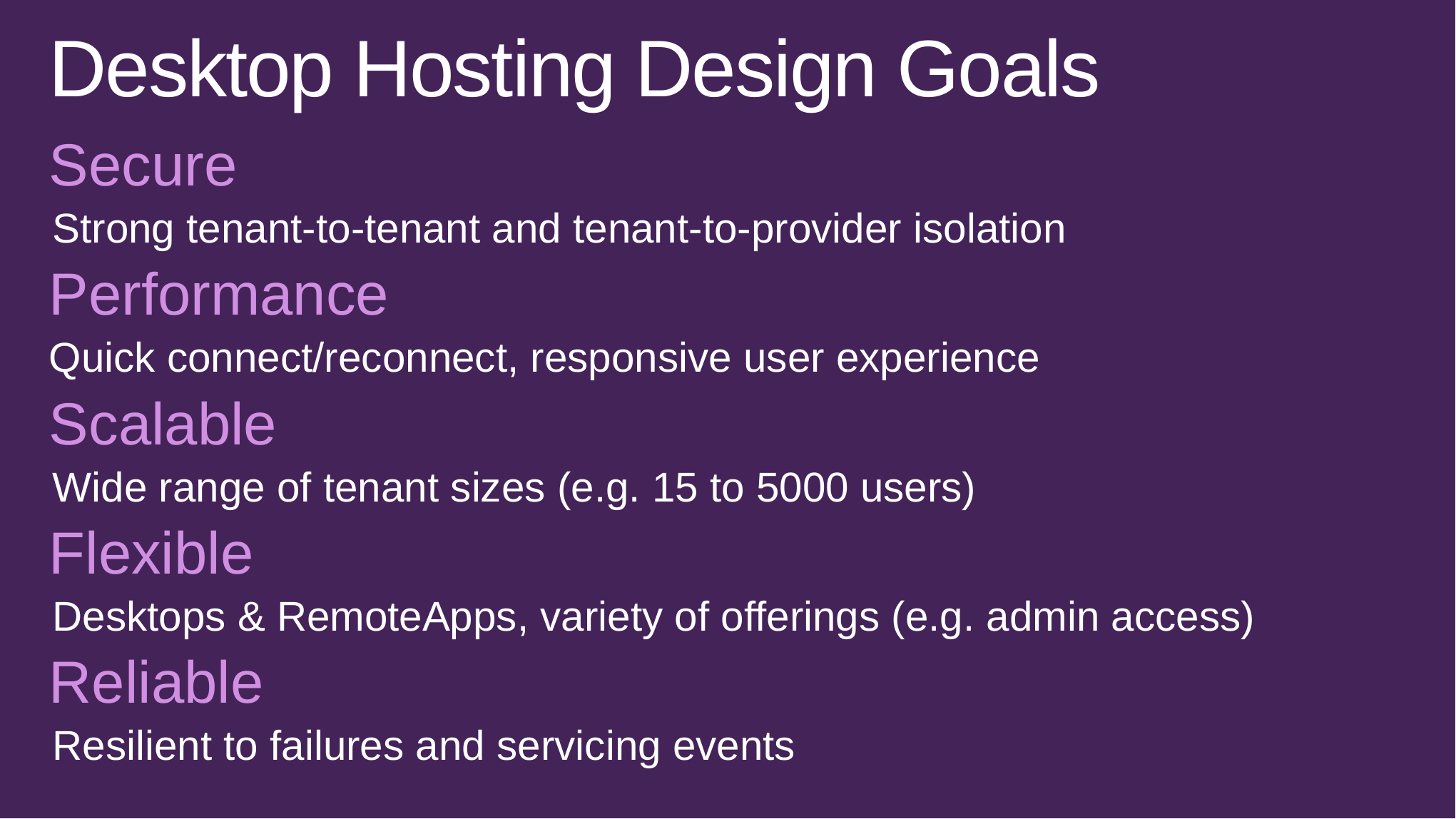

# Desktop Hosting Design Goals
Secure
Strong tenant-to-tenant and tenant-to-provider isolation
Performance
Quick connect/reconnect, responsive user experience
Scalable
Wide range of tenant sizes (e.g. 15 to 5000 users)
Flexible
Desktops & RemoteApps, variety of offerings (e.g. admin access)
Reliable
Resilient to failures and servicing events